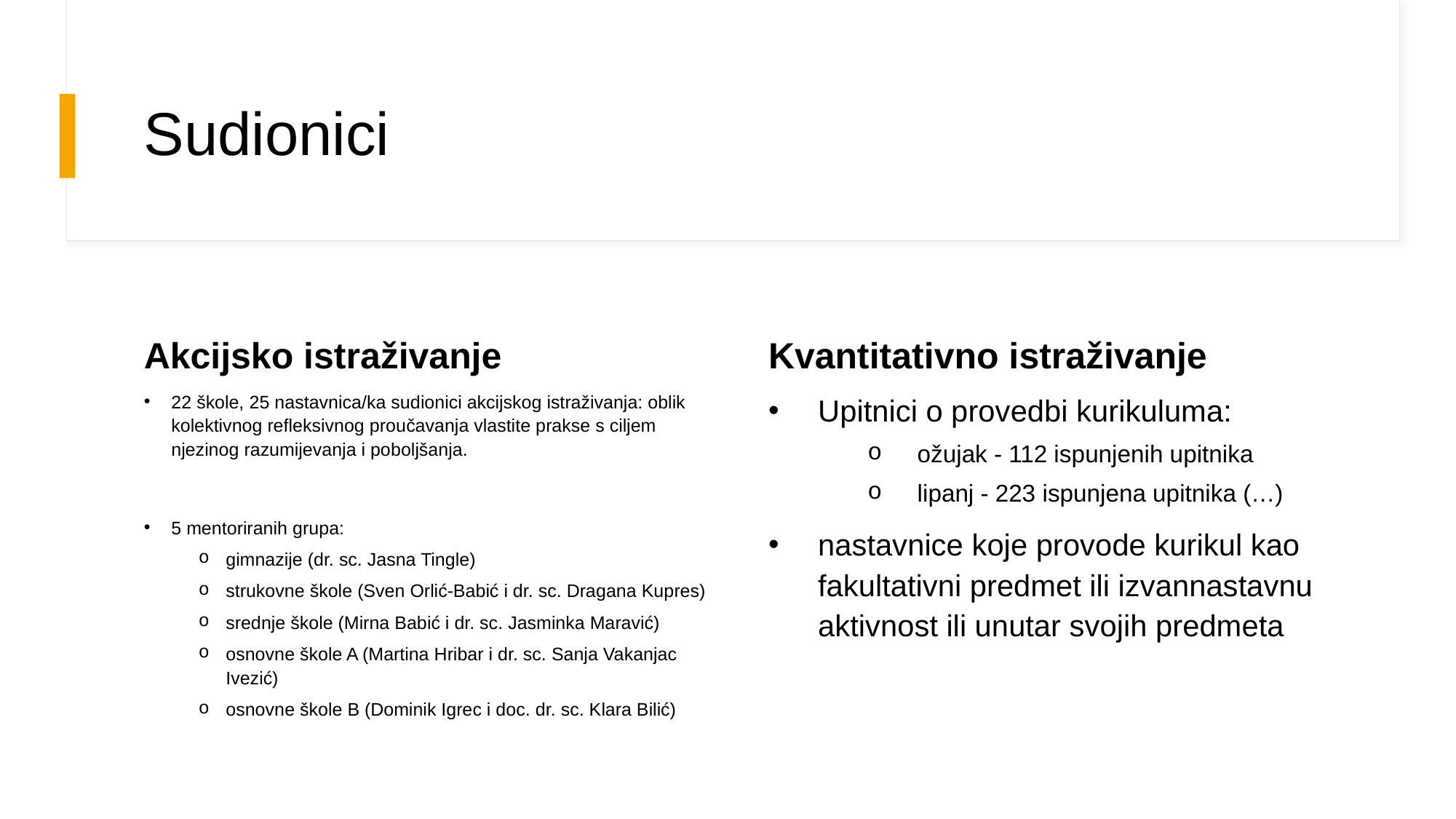

# Sudionici
Akcijsko istraživanje
Kvantitativno istraživanje
Upitnici o provedbi kurikuluma:
ožujak - 112 ispunjenih upitnika
lipanj - 223 ispunjena upitnika (…)
nastavnice koje provode kurikul kao fakultativni predmet ili izvannastavnu aktivnost ili unutar svojih predmeta
22 škole, 25 nastavnica/ka sudionici akcijskog istraživanja: oblik kolektivnog refleksivnog proučavanja vlastite prakse s ciljem njezinog razumijevanja i poboljšanja.

5 mentoriranih grupa:
gimnazije (dr. sc. Jasna Tingle)
strukovne škole (Sven Orlić-Babić i dr. sc. Dragana Kupres)
srednje škole (Mirna Babić i dr. sc. Jasminka Maravić)
osnovne škole A (Martina Hribar i dr. sc. Sanja Vakanjac Ivezić)
osnovne škole B (Dominik Igrec i doc. dr. sc. Klara Bilić)